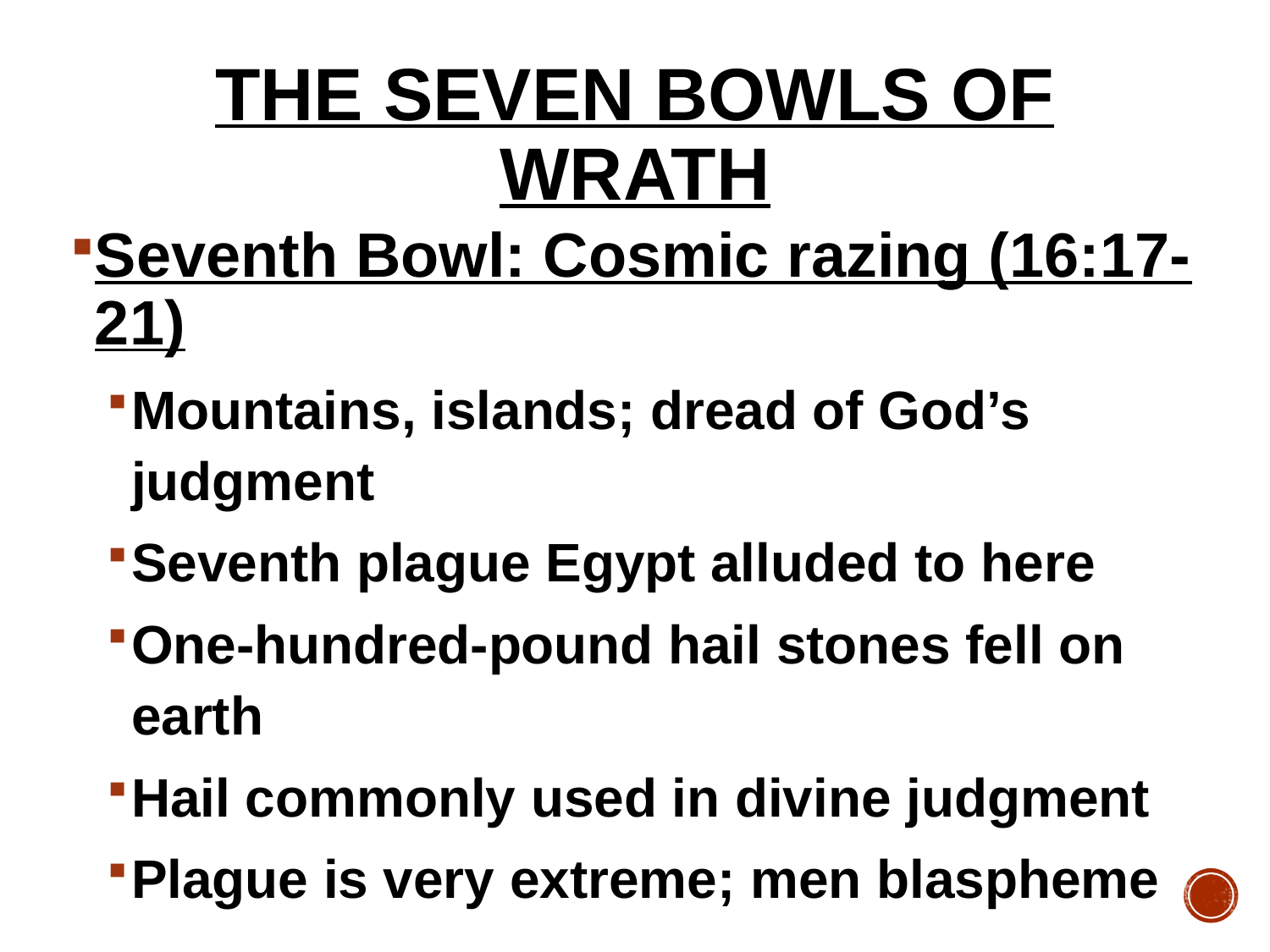

# The Seven Bowls of Wrath
Seventh Bowl: Cosmic razing (16:17-21)
Mountains, islands; dread of God’s judgment
Seventh plague Egypt alluded to here
One-hundred-pound hail stones fell on earth
Hail commonly used in divine judgment
Plague is very extreme; men blaspheme